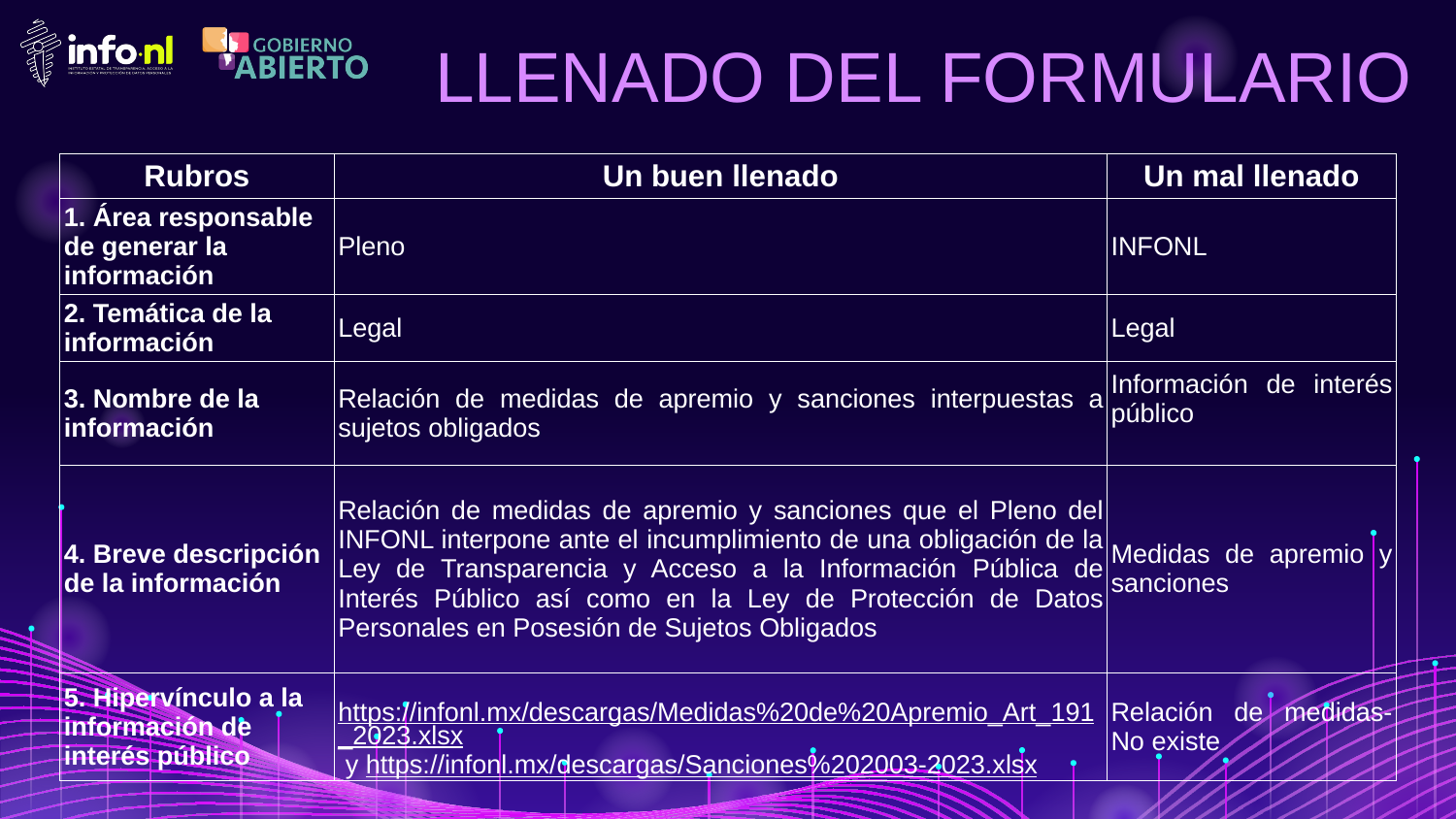

# LLENADO DEL FORMULARIO

| Rubros | Un buen llenado | Un mal llenado |
| --- | --- | --- |
| 1. Área responsable de generar la información | Pleno | INFONL |
| 2. Temática de la información | Legal | Legal |
| 3. Nombre de la información | Relación de medidas de apremio y sanciones interpuestas a sujetos obligados | Información de interés público |
| 4. Breve descripción de la información | Relación de medidas de apremio y sanciones que el Pleno del INFONL interpone ante el incumplimiento de una obligación de la Ley de Transparencia y Acceso a la Información Pública de Interés Público así como en la Ley de Protección de Datos Personales en Posesión de Sujetos Obligados | Medidas de apremio y sanciones |
| 5. Hipervínculo a la información de interés público | https://infonl.mx/descargas/Medidas%20de%20Apremio\_Art\_191\_2023.xlsx y https://infonl.mx/descargas/Sanciones%202003-2023.xlsx | Relación de medidas-No existe |